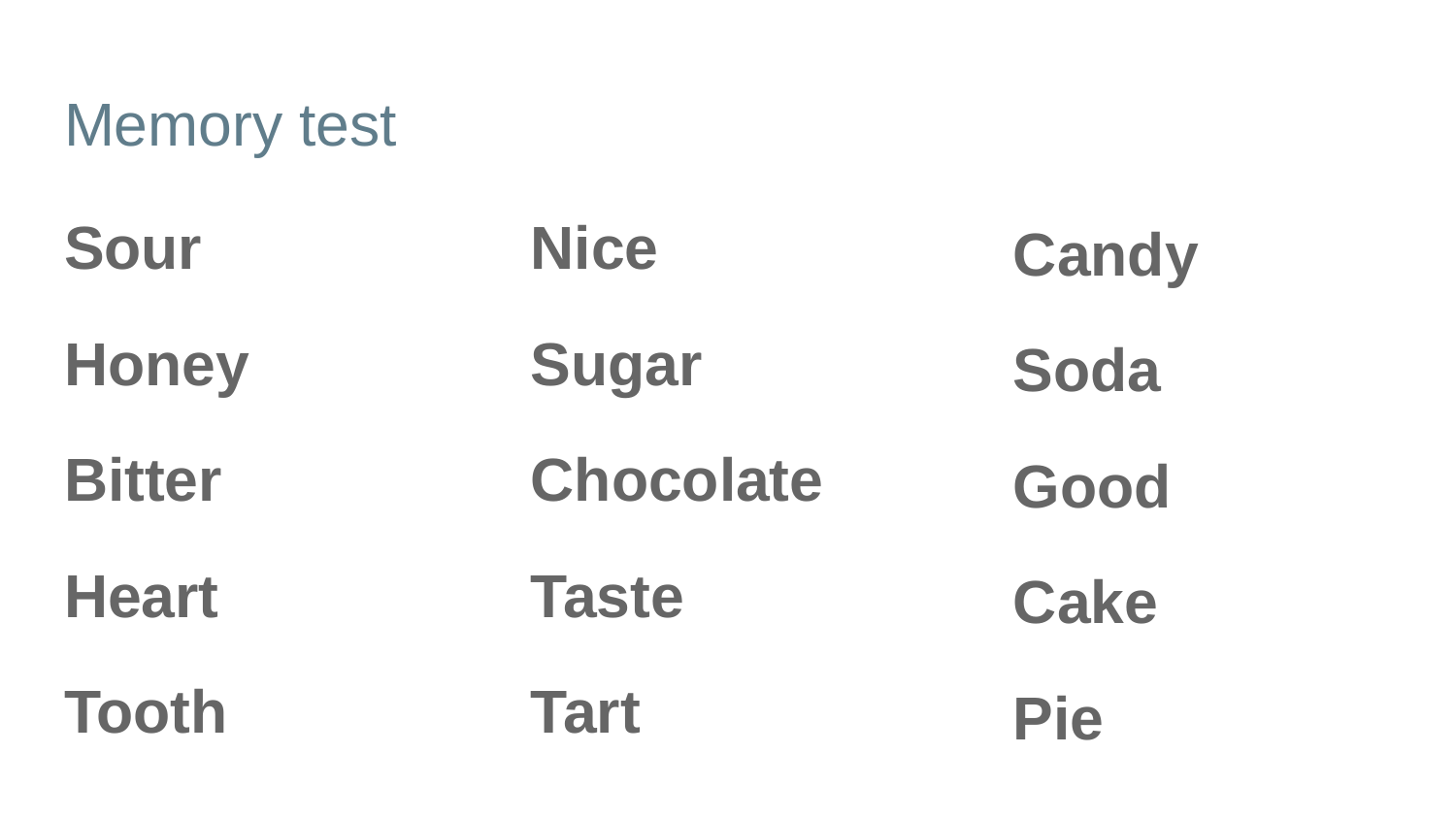

# Memory test
Sour
Honey
Bitter
Heart
Tooth
Nice
Sugar
Chocolate
Taste
Tart
Candy
Soda
Good
Cake
Pie